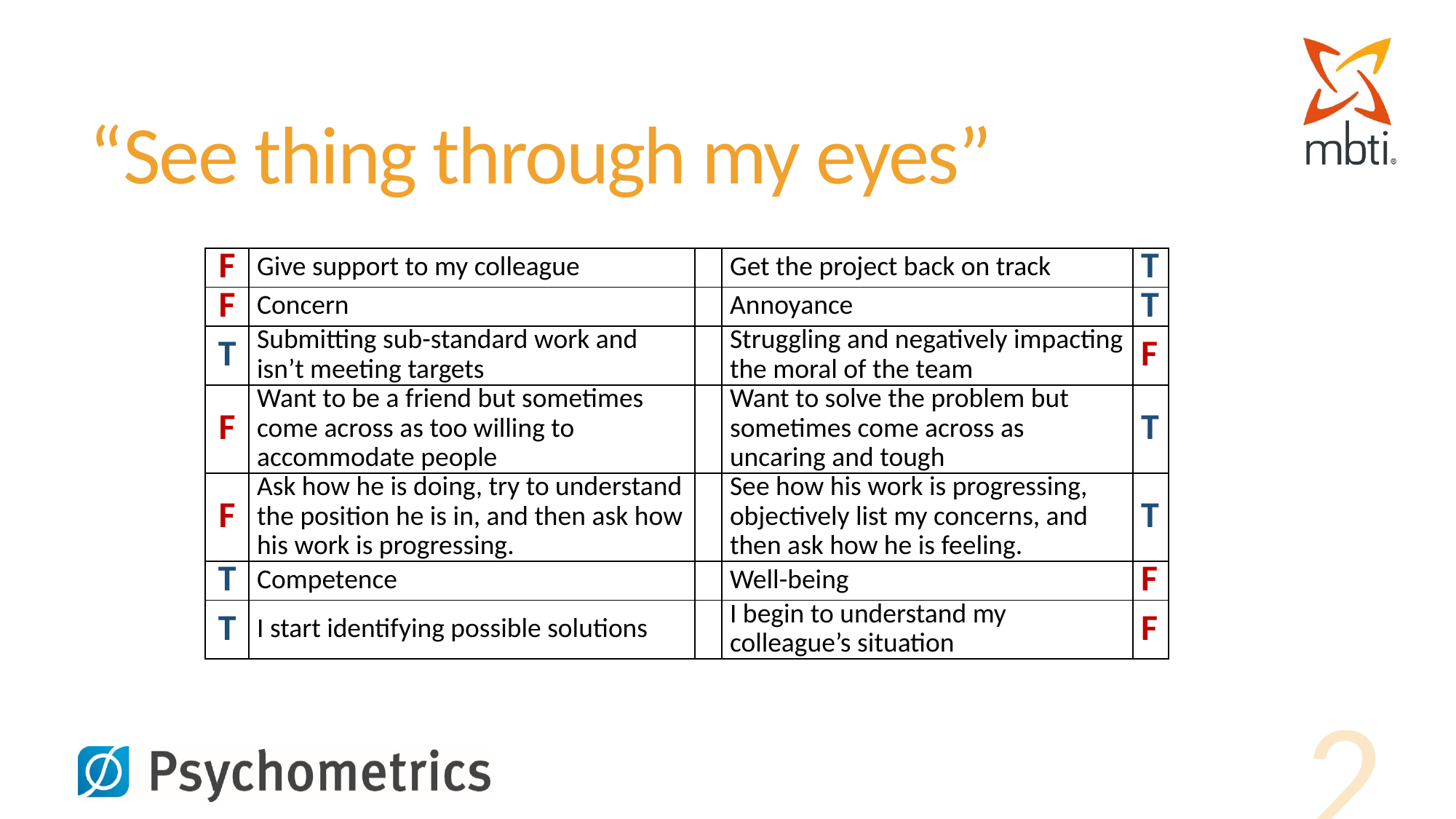

# “See thing through my eyes”
| F | Give support to my colleague |  | Get the project back on track | T |
| --- | --- | --- | --- | --- |
| F | Concern |  | Annoyance | T |
| T | Submitting sub-standard work and isn’t meeting targets |  | Struggling and negatively impacting the moral of the team | F |
| F | Want to be a friend but sometimes come across as too willing to accommodate people |  | Want to solve the problem but sometimes come across as uncaring and tough | T |
| F | Ask how he is doing, try to understand the position he is in, and then ask how his work is progressing. |  | See how his work is progressing, objectively list my concerns, and then ask how he is feeling. | T |
| T | Competence |  | Well-being | F |
| T | I start identifying possible solutions |  | I begin to understand my colleague’s situation | F |
2